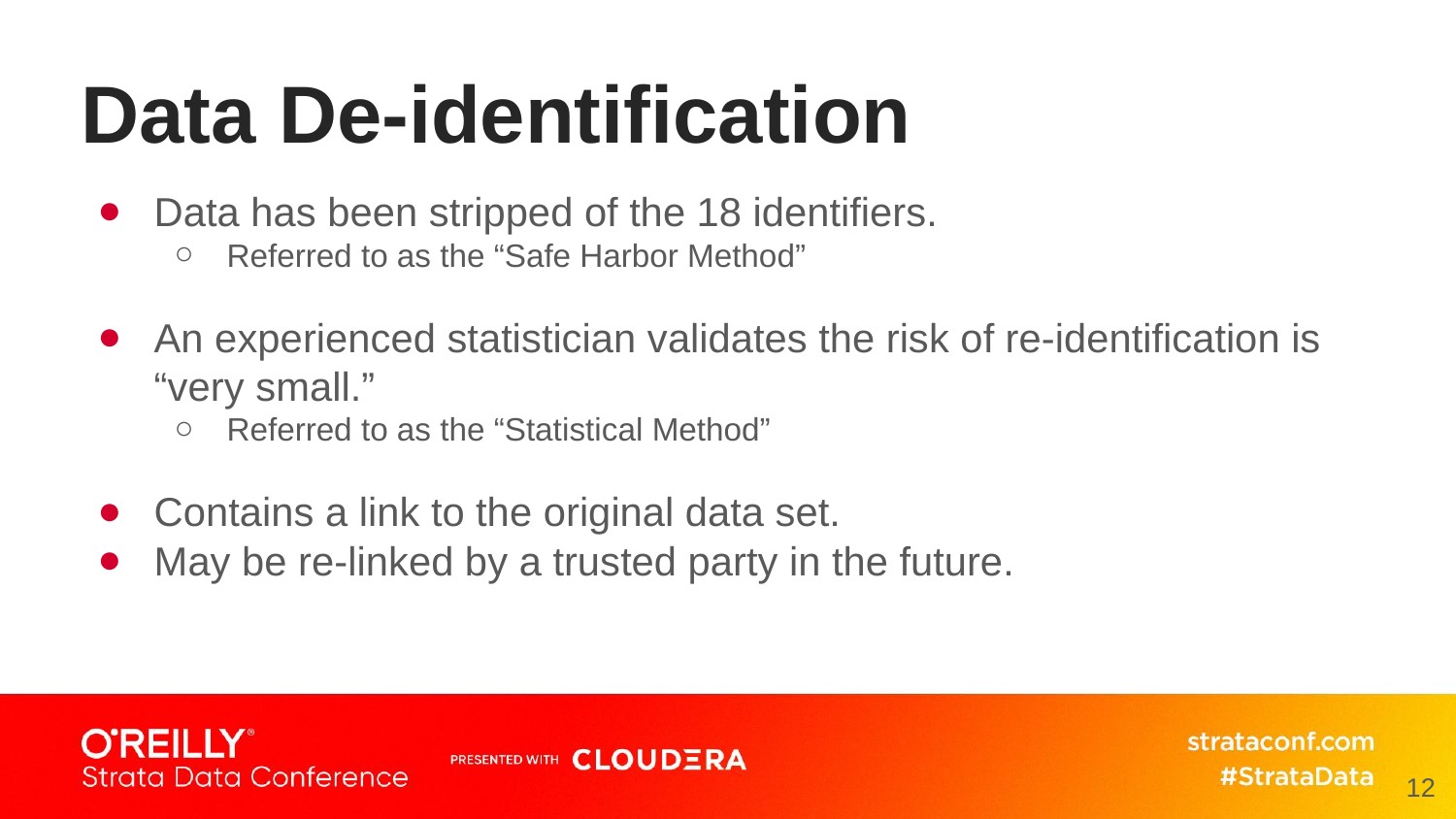

# Data De-identification
Data has been stripped of the 18 identifiers.
Referred to as the “Safe Harbor Method”
An experienced statistician validates the risk of re-identification is “very small.”
Referred to as the “Statistical Method”
Contains a link to the original data set.
May be re-linked by a trusted party in the future.

12